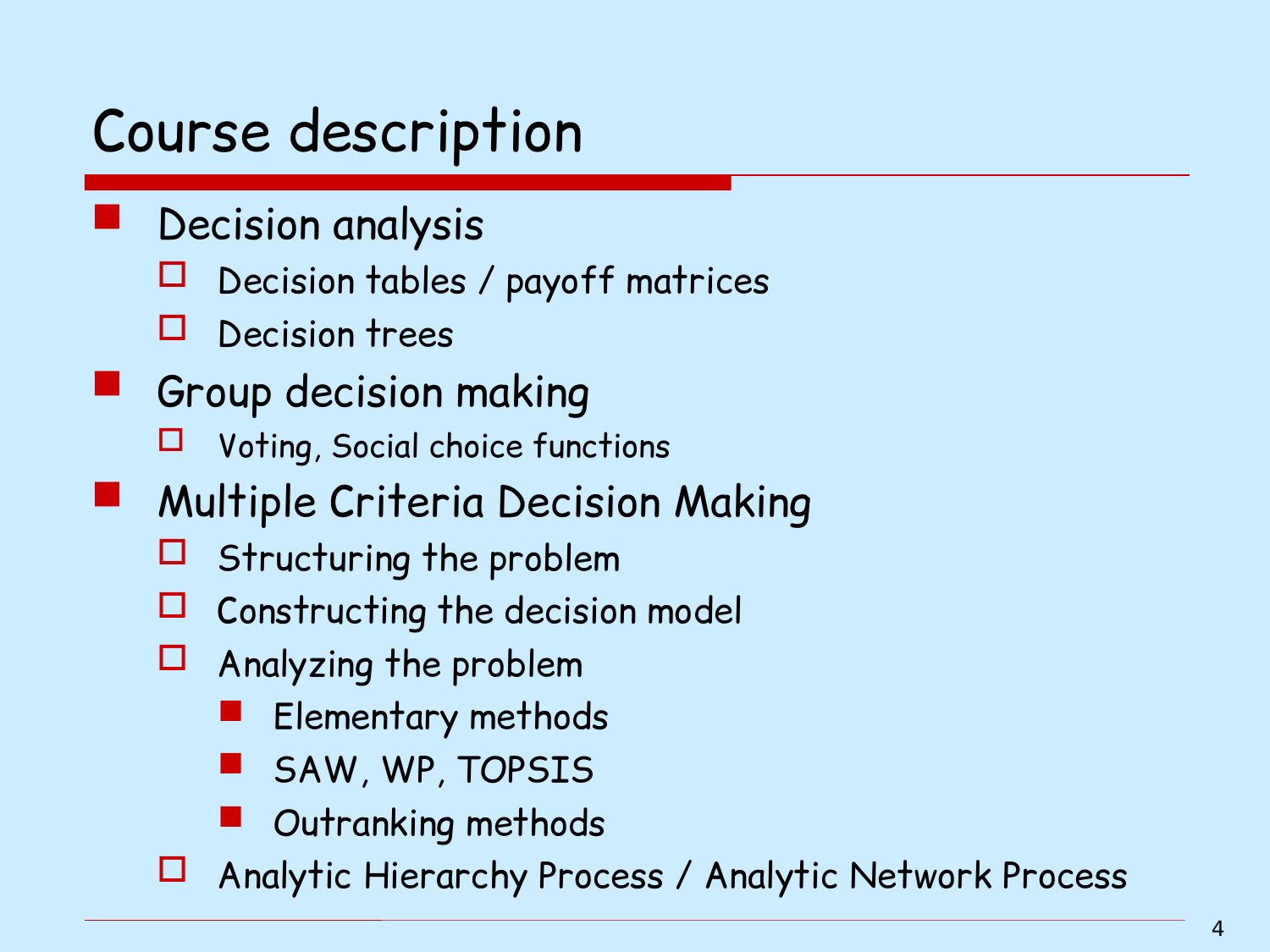

# Course description
Decision analysis
Decision tables / payoff matrices
Decision trees
Group decision making
Voting, Social choice functions
Multiple Criteria Decision Making
Structuring the problem
Constructing the decision model
Analyzing the problem
Elementary methods
SAW, WP, TOPSIS
Outranking methods
Analytic Hierarchy Process / Analytic Network Process